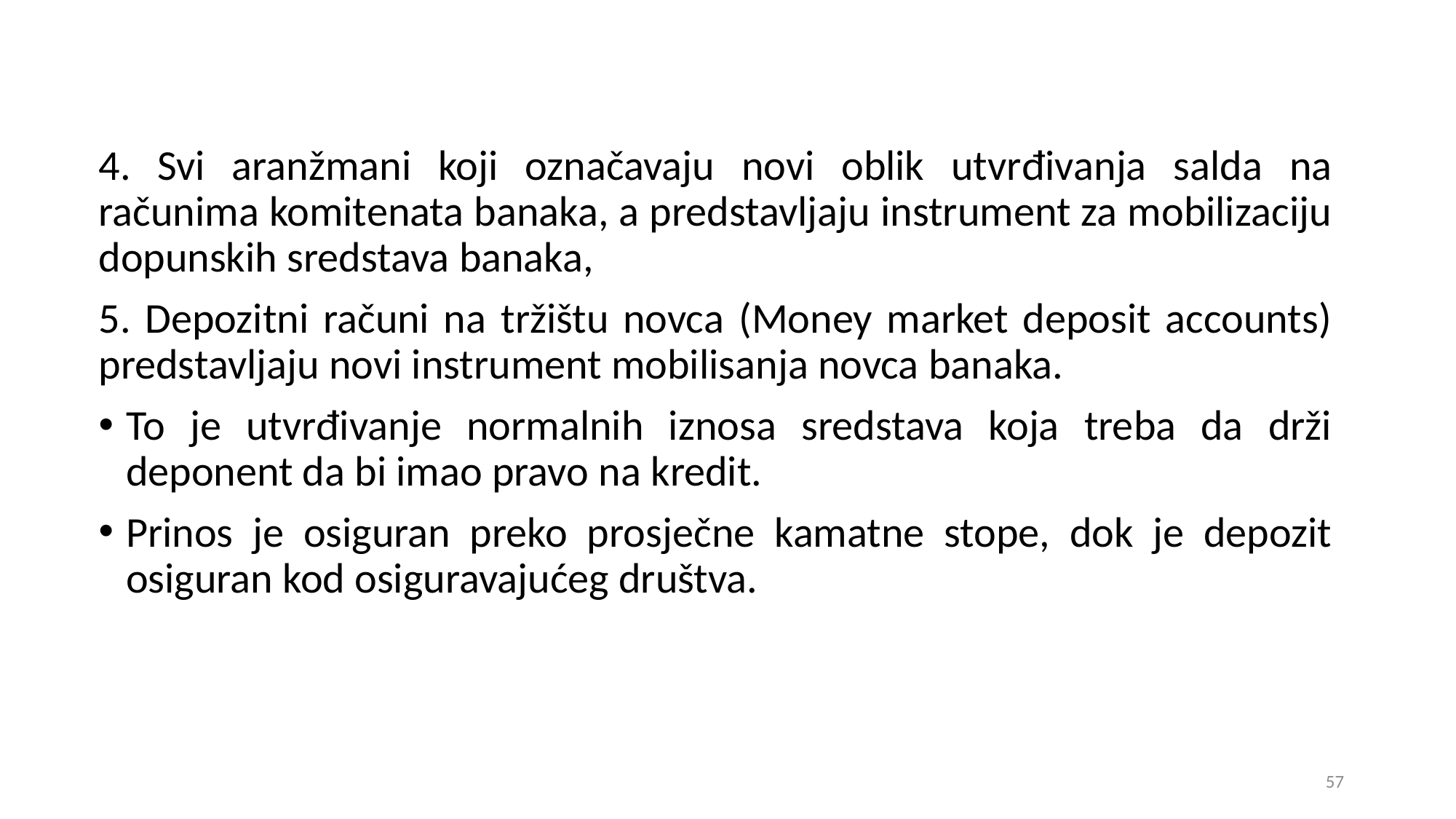

4. Svi aranžmani koji označavaju novi oblik utvrđivanja salda na računima komitenata banaka, a predstavljaju instrument za mobilizaciju dopunskih sredstava banaka,
5. Depozitni računi na tržištu novca (Моnеу market deposit accounts) predstavljaju novi instrument mobilisanja novca banaka.
To je utvrđivanje normalnih iznosa sredstava koja treba da drži deponent da bi imao pravo na kredit.
Prinos je osiguran preko prosječne kamatne stope, dok je depozit osiguran kod osiguravajućeg društva.

57